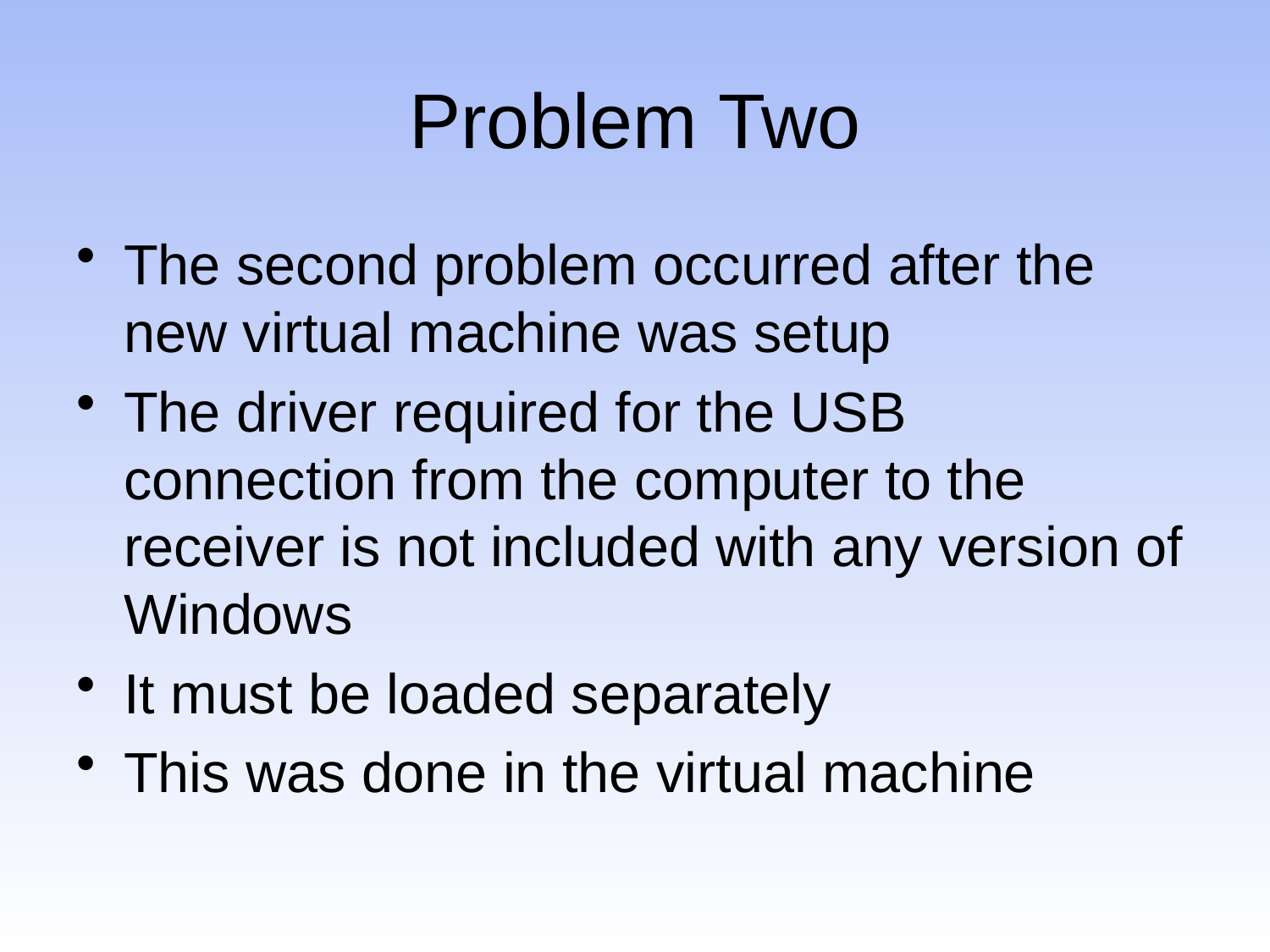

# Problem Two
The second problem occurred after the new virtual machine was setup
The driver required for the USB connection from the computer to the receiver is not included with any version of Windows
It must be loaded separately
This was done in the virtual machine